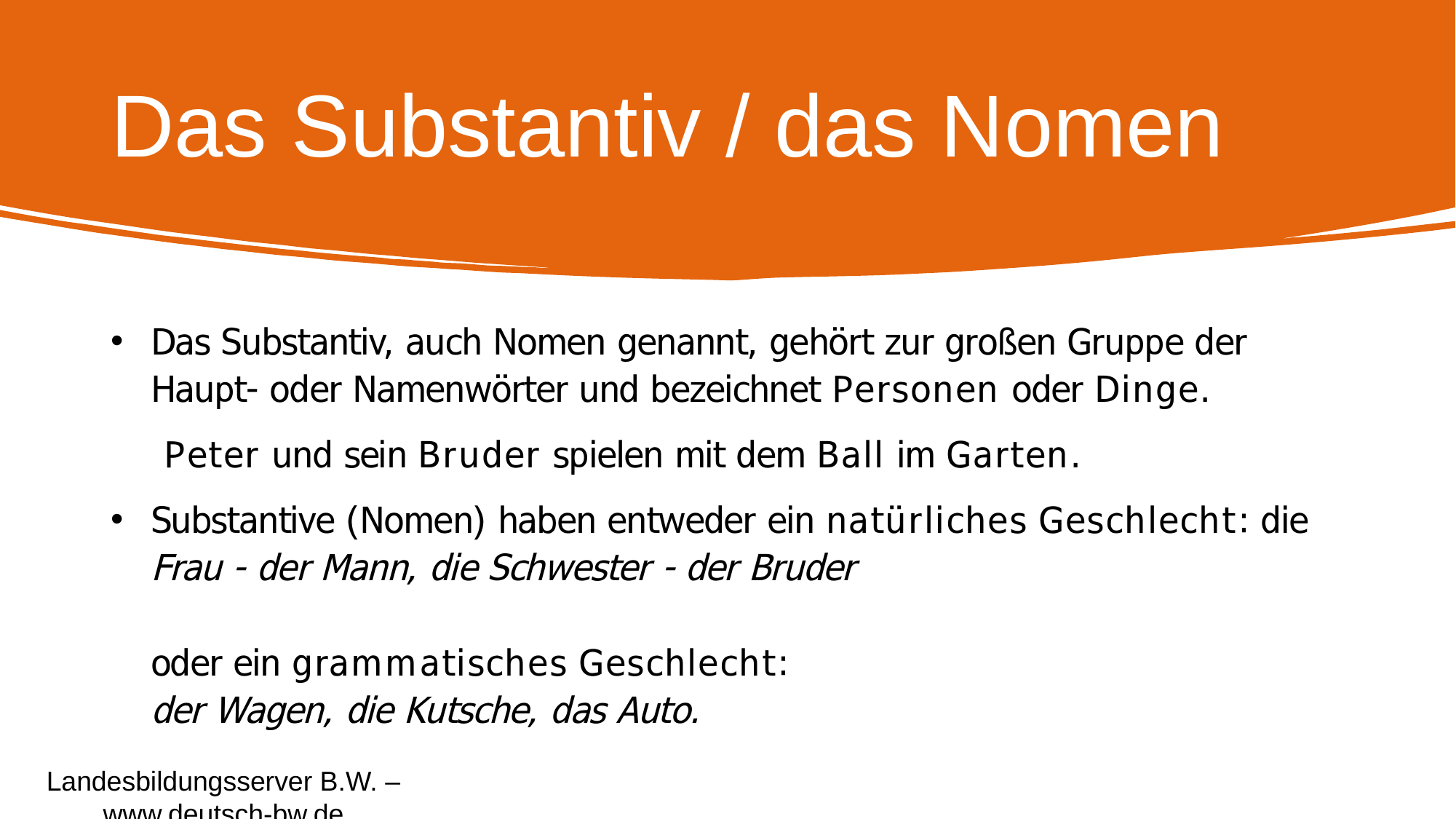

# Das Substantiv / das Nomen

Das Substantiv, auch Nomen genannt, gehört zur großen Gruppe der Haupt- oder Namenwörter und bezeichnet Personen oder Dinge.
Peter und sein Bruder spielen mit dem Ball im Garten.
Substantive (Nomen) haben entweder ein natürliches Geschlecht: die Frau - der Mann, die Schwester - der Bruder
oder ein grammatisches Geschlecht:
der Wagen, die Kutsche, das Auto.

Landesbildungsserver B.W. – www.deutsch-bw.de